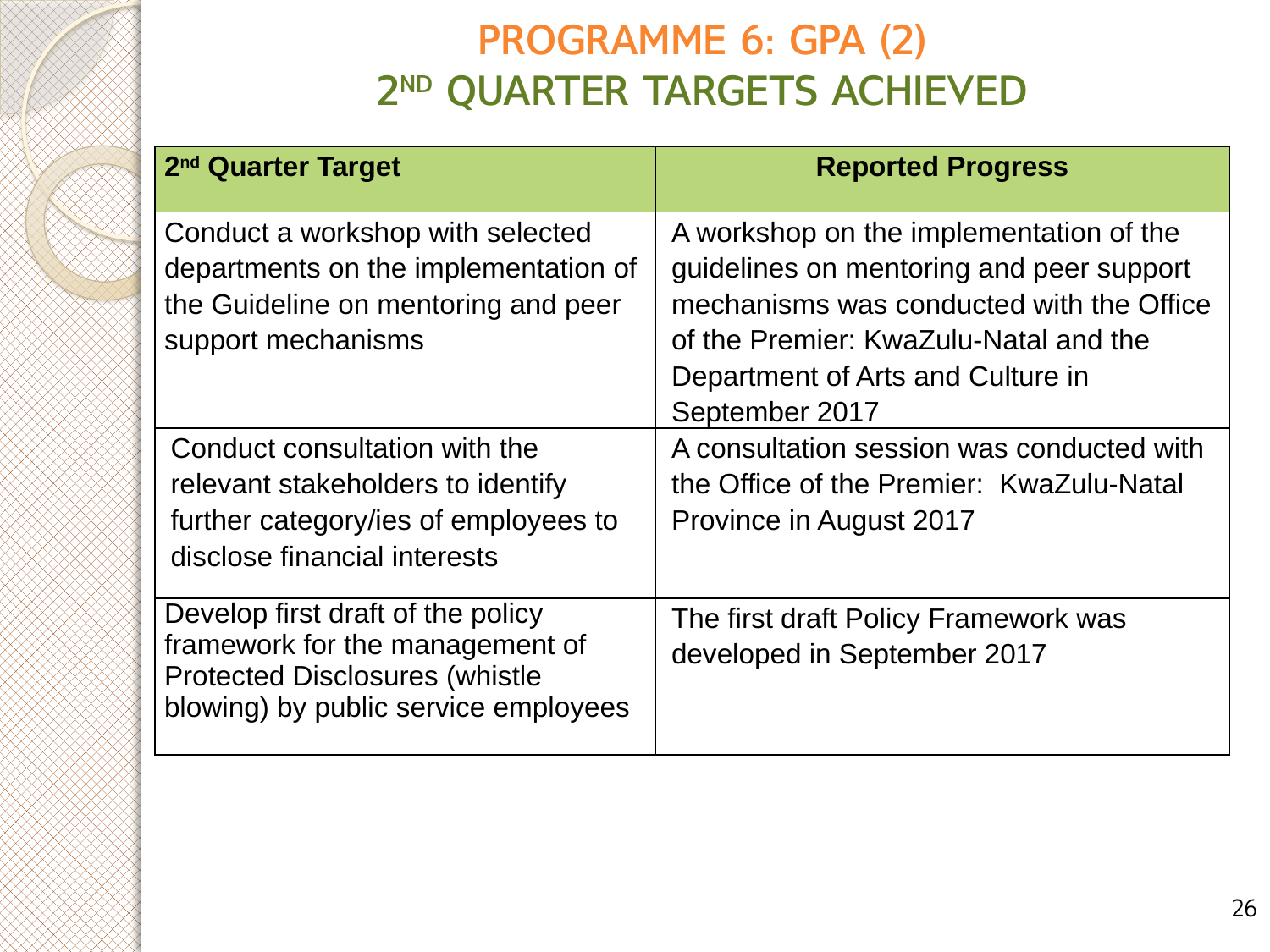

# PROGRAMME 6: GPA (2) 2ND QUARTER TARGETS ACHIEVED
| 2nd Quarter Target | Reported Progress |
| --- | --- |
| Conduct a workshop with selected departments on the implementation of the Guideline on mentoring and peer support mechanisms | A workshop on the implementation of the guidelines on mentoring and peer support mechanisms was conducted with the Office of the Premier: KwaZulu-Natal and the Department of Arts and Culture in September 2017 |
| Conduct consultation with the relevant stakeholders to identify further category/ies of employees to disclose financial interests | A consultation session was conducted with the Office of the Premier: KwaZulu-Natal Province in August 2017 |
| Develop first draft of the policy framework for the management of Protected Disclosures (whistle blowing) by public service employees | The first draft Policy Framework was developed in September 2017 |
26